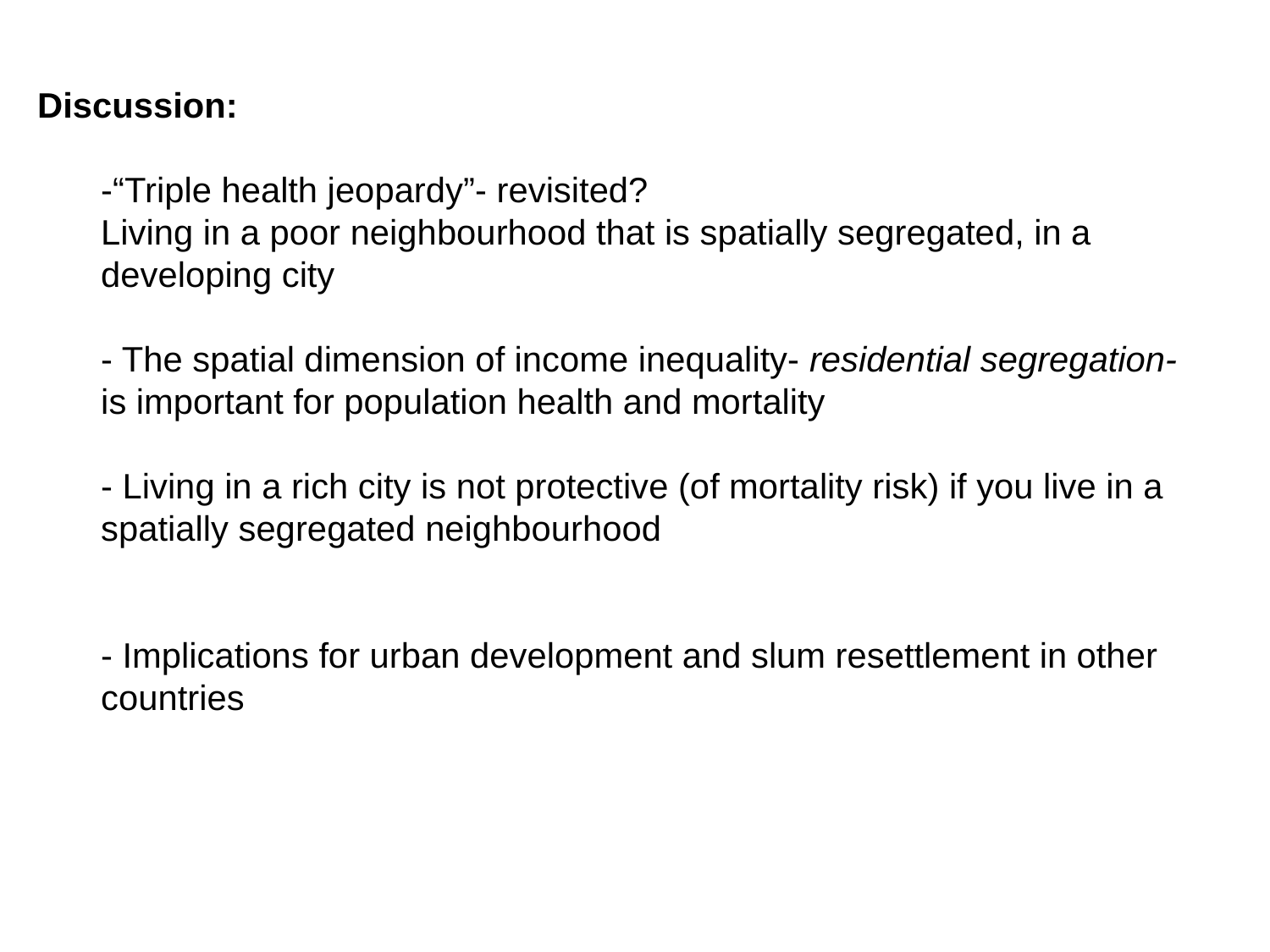

Discussion:

-“Triple health jeopardy”- revisited?
Living in a poor neighbourhood that is spatially segregated, in a developing city

- The spatial dimension of income inequality- residential segregation- is important for population health and mortality

- Living in a rich city is not protective (of mortality risk) if you live in a spatially segregated neighbourhood

- Implications for urban development and slum resettlement in other countries